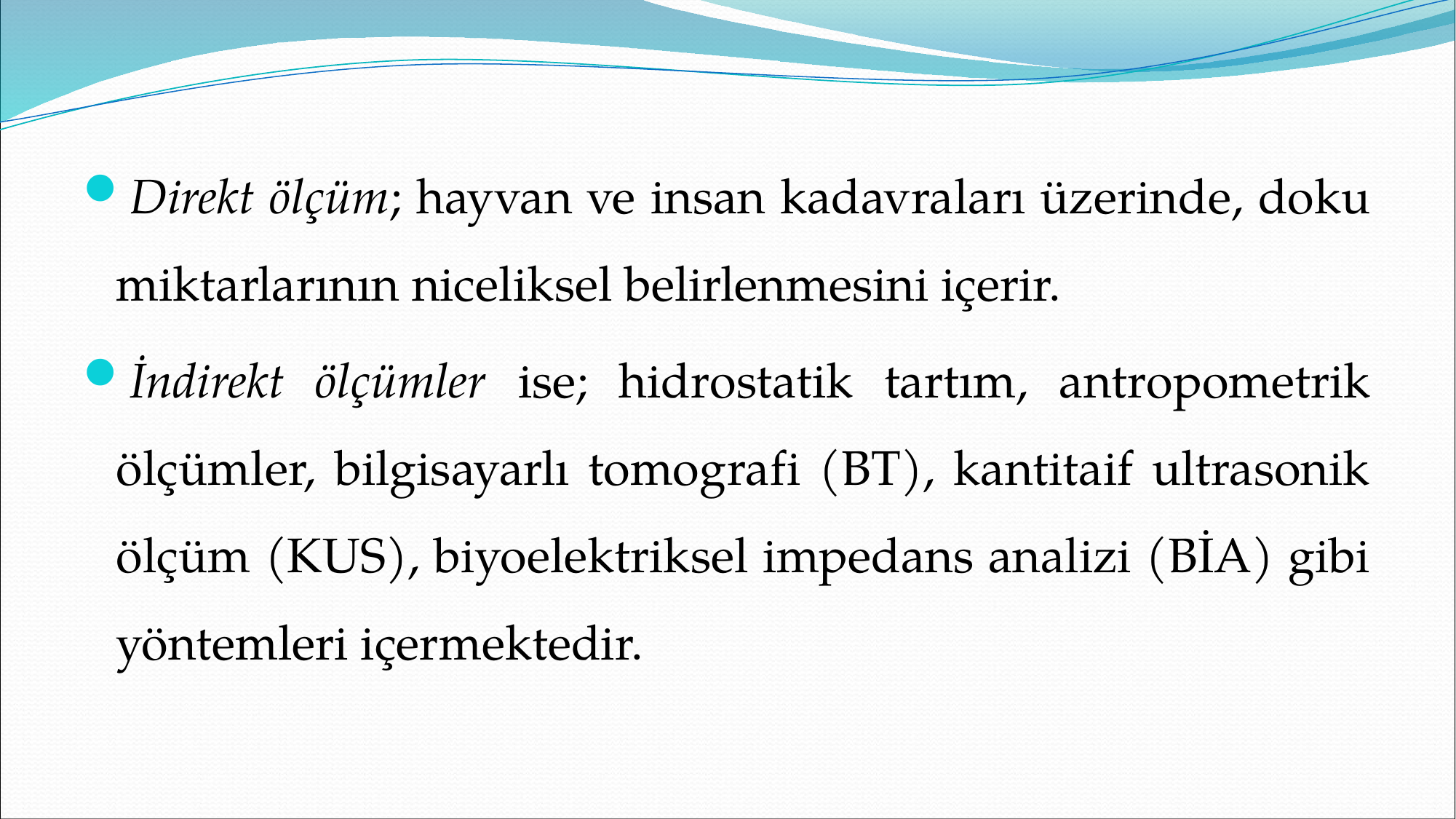

Direkt ölçüm; hayvan ve insan kadavraları üzerinde, doku miktarlarının niceliksel belirlenmesini içerir.
İndirekt ölçümler ise; hidrostatik tartım, antropometrik ölçümler, bilgisayarlı tomografi (BT), kantitaif ultrasonik ölçüm (KUS), biyoelektriksel impedans analizi (BİA) gibi yöntemleri içermektedir.